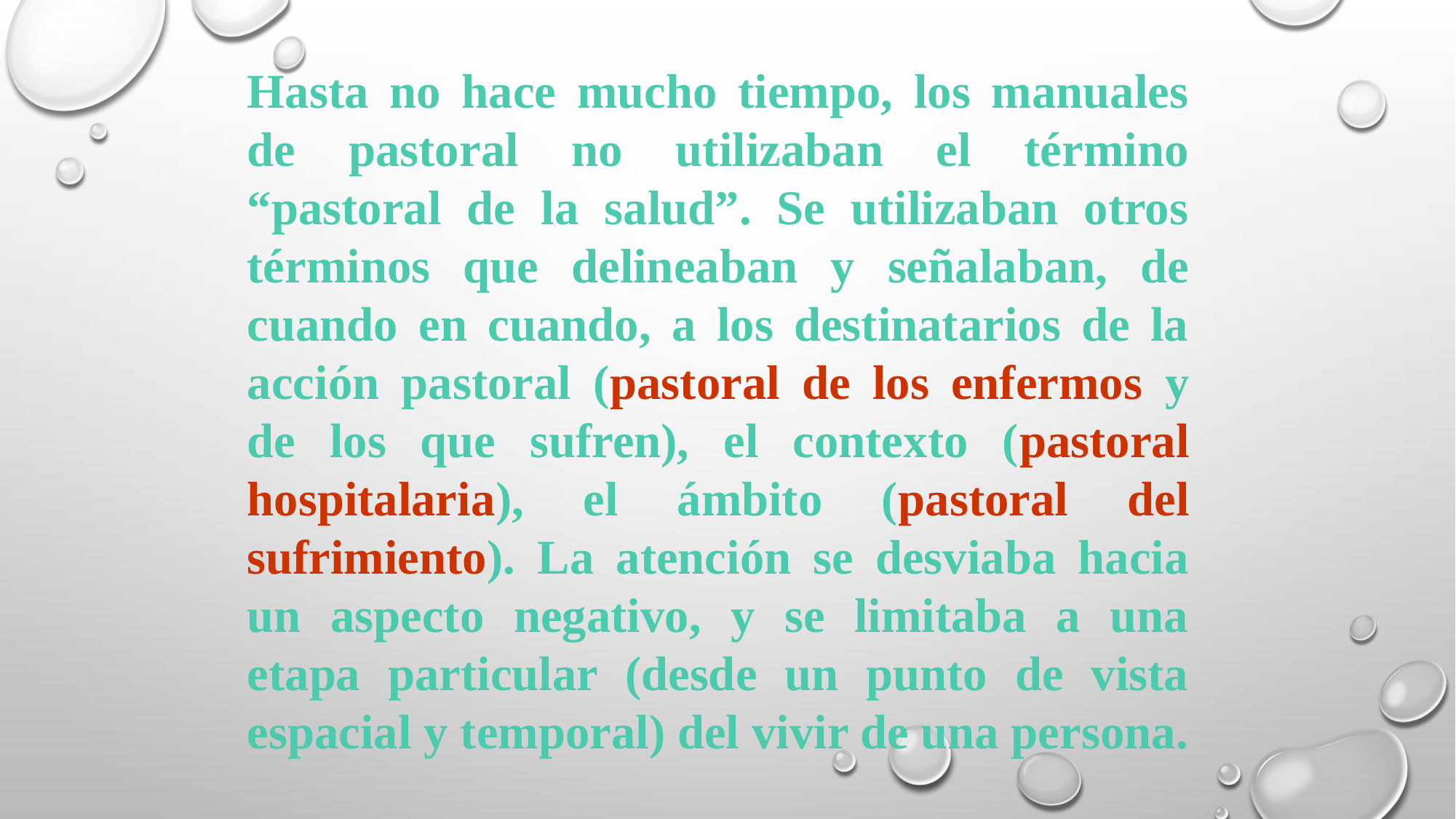

Hasta no hace mucho tiempo, los manuales de pastoral no utilizaban el término “pastoral de la salud”. Se utilizaban otros términos que delineaban y señalaban, de cuando en cuando, a los destinatarios de la acción pastoral (pastoral de los enfermos y de los que sufren), el contexto (pastoral hospitalaria), el ámbito (pastoral del sufrimiento). La atención se desviaba hacia un aspecto negativo, y se limitaba a una etapa particular (desde un punto de vista espacial y temporal) del vivir de una persona.